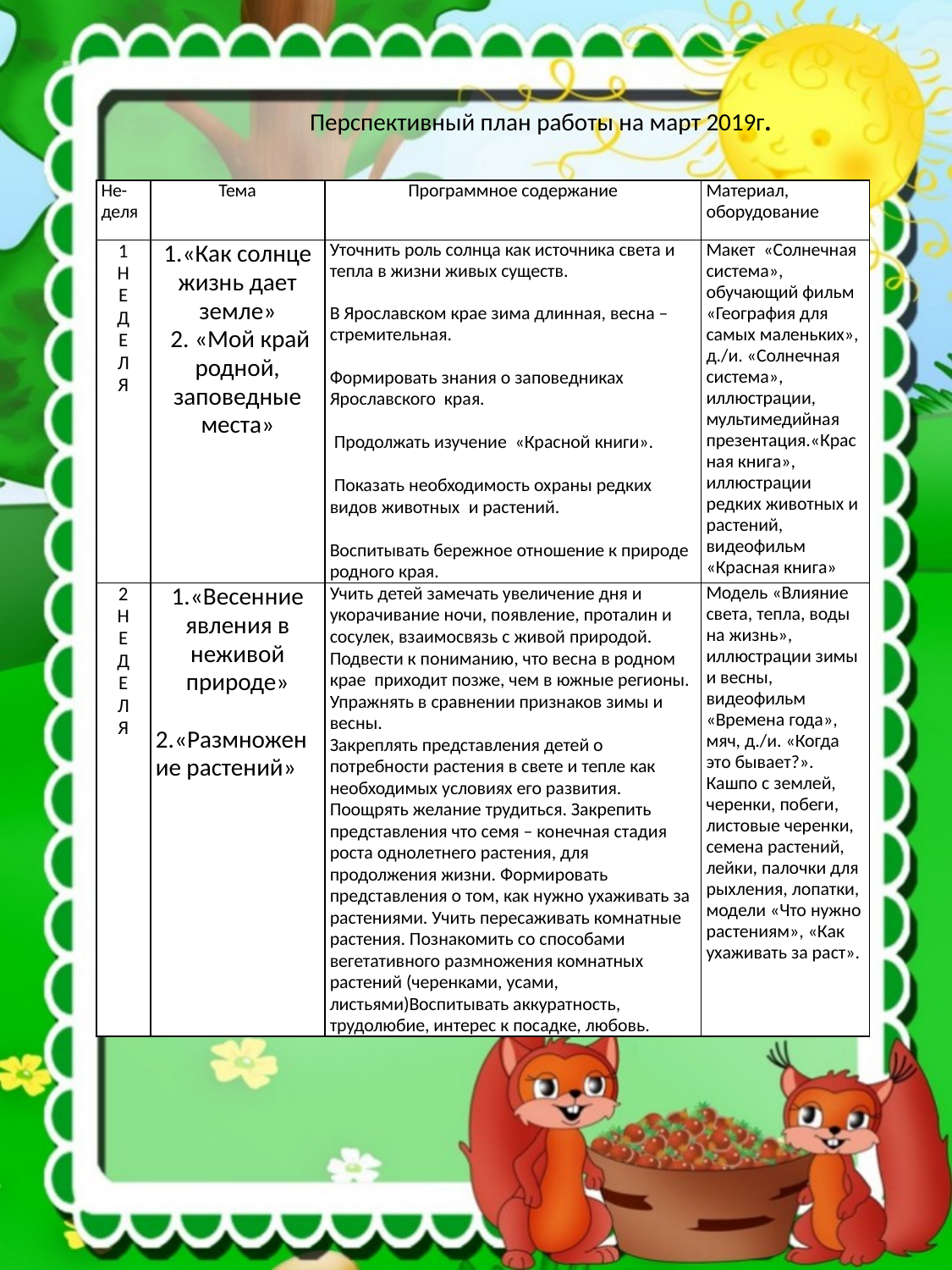

Перспективный план работы на март 2019г.

| Не-деля | Тема | Программное содержание | Материал, оборудование |
| --- | --- | --- | --- |
| 1 Н Е Д Е Л Я | 1.«Как солнце жизнь дает земле»  2. «Мой край родной, заповедные места» | Уточнить роль солнца как источника света и тепла в жизни живых существ. В Ярославском крае зима длинная, весна – стремительная. Формировать знания о заповедниках Ярославского края. Продолжать изучение «Красной книги». Показать необходимость охраны редких видов животных  и растений. Воспитывать бережное отношение к природе родного края. | Макет «Солнечная система», обучающий фильм «География для самых маленьких», д./и. «Солнечная система», иллюстрации, мультимедийная презентация.«Красная книга», иллюстрации редких животных и растений, видеофильм «Красная книга» |
| 2 Н Е Д Е Л Я | 1.«Весенние явления в неживой природе»   2.«Размножение растений» | Учить детей замечать увеличение дня и укорачивание ночи, появление, проталин и сосулек, взаимосвязь с живой природой. Подвести к пониманию, что весна в родном крае приходит позже, чем в южные регионы. Упражнять в сравнении признаков зимы и весны. Закреплять представления детей о потребности растения в свете и тепле как необходимых условиях его развития. Поощрять желание трудиться. Закрепить представления что семя – конечная стадия роста однолетнего растения, для продолжения жизни. Формировать представления о том, как нужно ухаживать за растениями. Учить пересаживать комнатные растения. Познакомить со способами вегетативного размножения комнатных растений (черенками, усами, листьями)Воспитывать аккуратность, трудолюбие, интерес к посадке, любовь. | Модель «Влияние света, тепла, воды на жизнь», иллюстрации зимы и весны, видеофильм «Времена года», мяч, д./и. «Когда это бывает?». Кашпо с землей, черенки, побеги, листовые черенки, семена растений, лейки, палочки для рыхления, лопатки, модели «Что нужно растениям», «Как ухаживать за раст». |